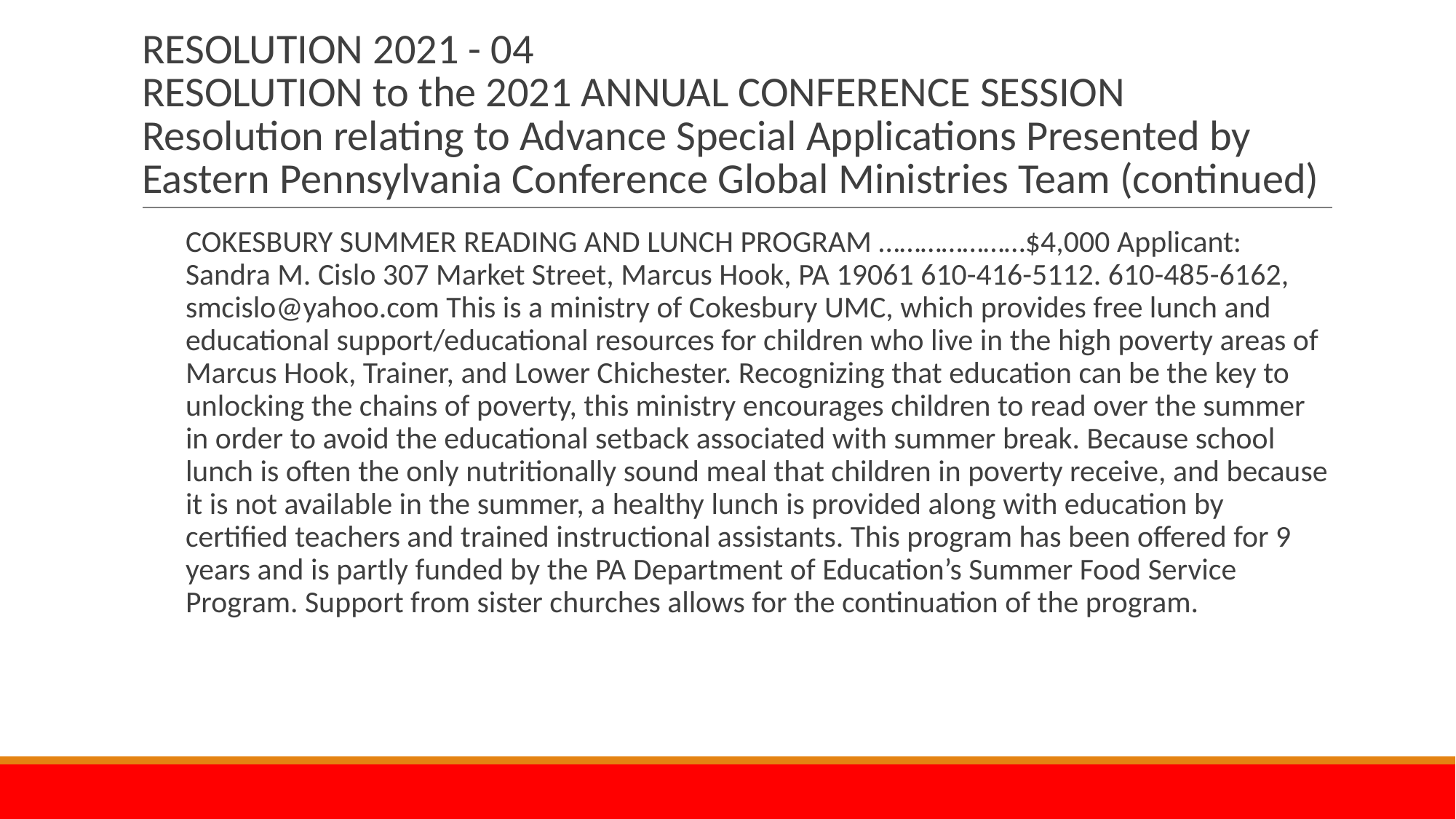

# RESOLUTION 2021 - 04 RESOLUTION to the 2021 ANNUAL CONFERENCE SESSION Resolution relating to Advance Special Applications Presented by Eastern Pennsylvania Conference Global Ministries Team (continued)
COKESBURY SUMMER READING AND LUNCH PROGRAM …………………$4,000 Applicant: Sandra M. Cislo 307 Market Street, Marcus Hook, PA 19061 610-416-5112. 610-485-6162, smcislo@yahoo.com This is a ministry of Cokesbury UMC, which provides free lunch and educational support/educational resources for children who live in the high poverty areas of Marcus Hook, Trainer, and Lower Chichester. Recognizing that education can be the key to unlocking the chains of poverty, this ministry encourages children to read over the summer in order to avoid the educational setback associated with summer break. Because school lunch is often the only nutritionally sound meal that children in poverty receive, and because it is not available in the summer, a healthy lunch is provided along with education by certified teachers and trained instructional assistants. This program has been offered for 9 years and is partly funded by the PA Department of Education’s Summer Food Service Program. Support from sister churches allows for the continuation of the program.